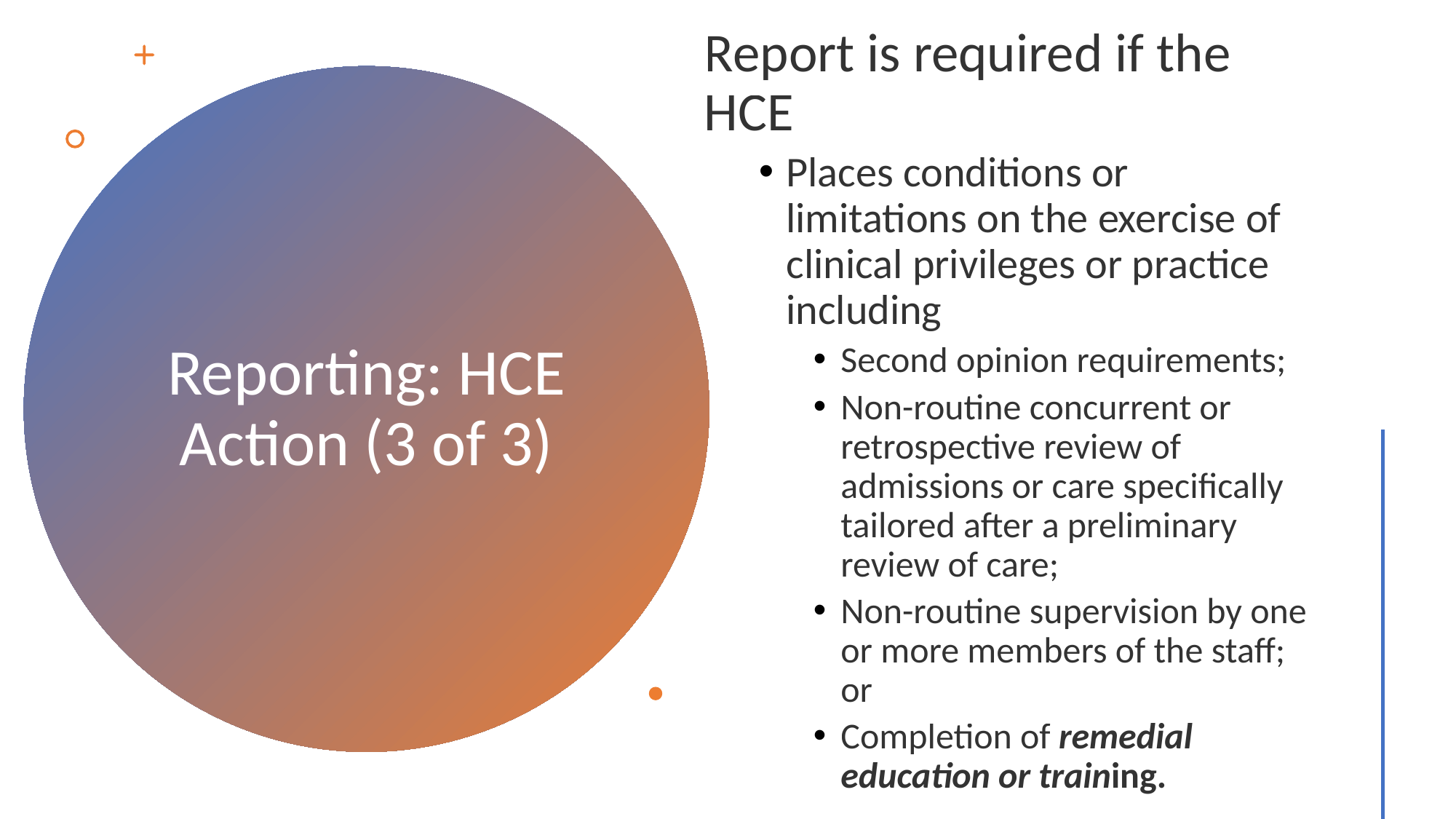

Report is required if the HCE
Places conditions or limitations on the exercise of clinical privileges or practice including
Second opinion requirements;
Non-routine concurrent or retrospective review of admissions or care specifically tailored after a preliminary review of care;
Non-routine supervision by one or more members of the staff; or
Completion of remedial education or training.

# Reporting: HCE Action (3 of 3)